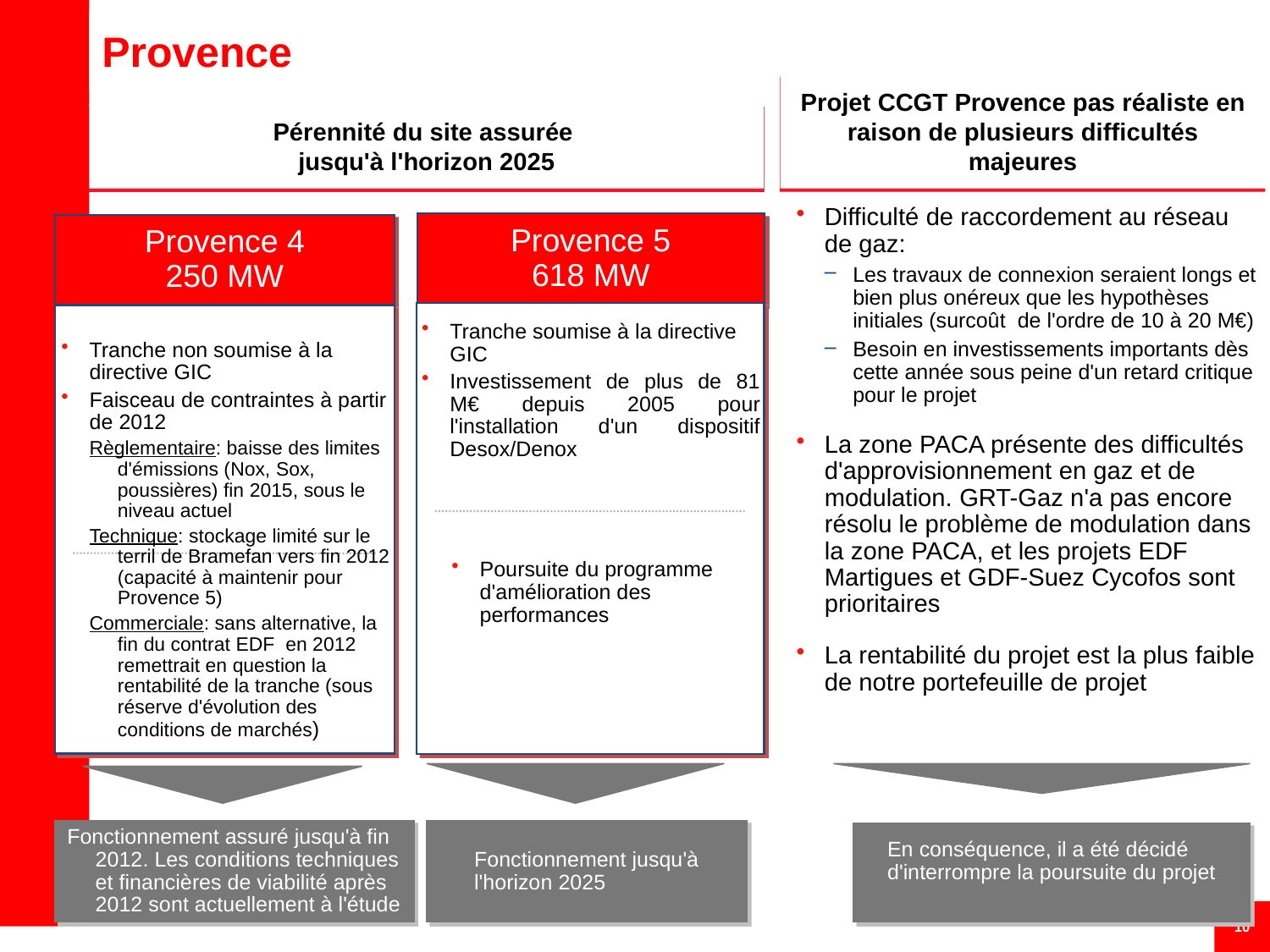

# Provence
Projet CCGT Provence pas réaliste en raison de plusieurs difficultés majeures
Pérennité du site assurée
jusqu'à l'horizon 2025
Difficulté de raccordement au réseau de gaz:
Les travaux de connexion seraient longs et bien plus onéreux que les hypothèses initiales (surcoût  de l'ordre de 10 à 20 M€)
Besoin en investissements importants dès cette année sous peine d'un retard critique pour le projet
La zone PACA présente des difficultés d'approvisionnement en gaz et de modulation. GRT-Gaz n'a pas encore résolu le problème de modulation dans la zone PACA, et les projets EDF Martigues et GDF-Suez Cycofos sont prioritaires
La rentabilité du projet est la plus faible de notre portefeuille de projet
Provence 5
618 MW

Tranche soumise à la directive GIC
Investissement de plus de 81 M€ depuis 2005 pour l'installation d'un dispositif Desox/Denox

Provence 4
250 MW

Tranche non soumise à la directive GIC
Faisceau de contraintes à partir de 2012
Règlementaire: baisse des limites d'émissions (Nox, Sox, poussières) fin 2015, sous le niveau actuel
Technique: stockage limité sur le terril de Bramefan vers fin 2012 (capacité à maintenir pour Provence 5)
Commerciale: sans alternative, la fin du contrat EDF  en 2012 remettrait en question la rentabilité de la tranche (sous réserve d'évolution des conditions de marchés)

Poursuite du programme d'amélioration des performances

Fonctionnement assuré jusqu'à fin 2012. Les conditions techniques et financières de viabilité après 2012 sont actuellement à l'étude
Fonctionnement jusqu'à l'horizon 2025
En conséquence, il a été décidé d'interrompre la poursuite du projet

10